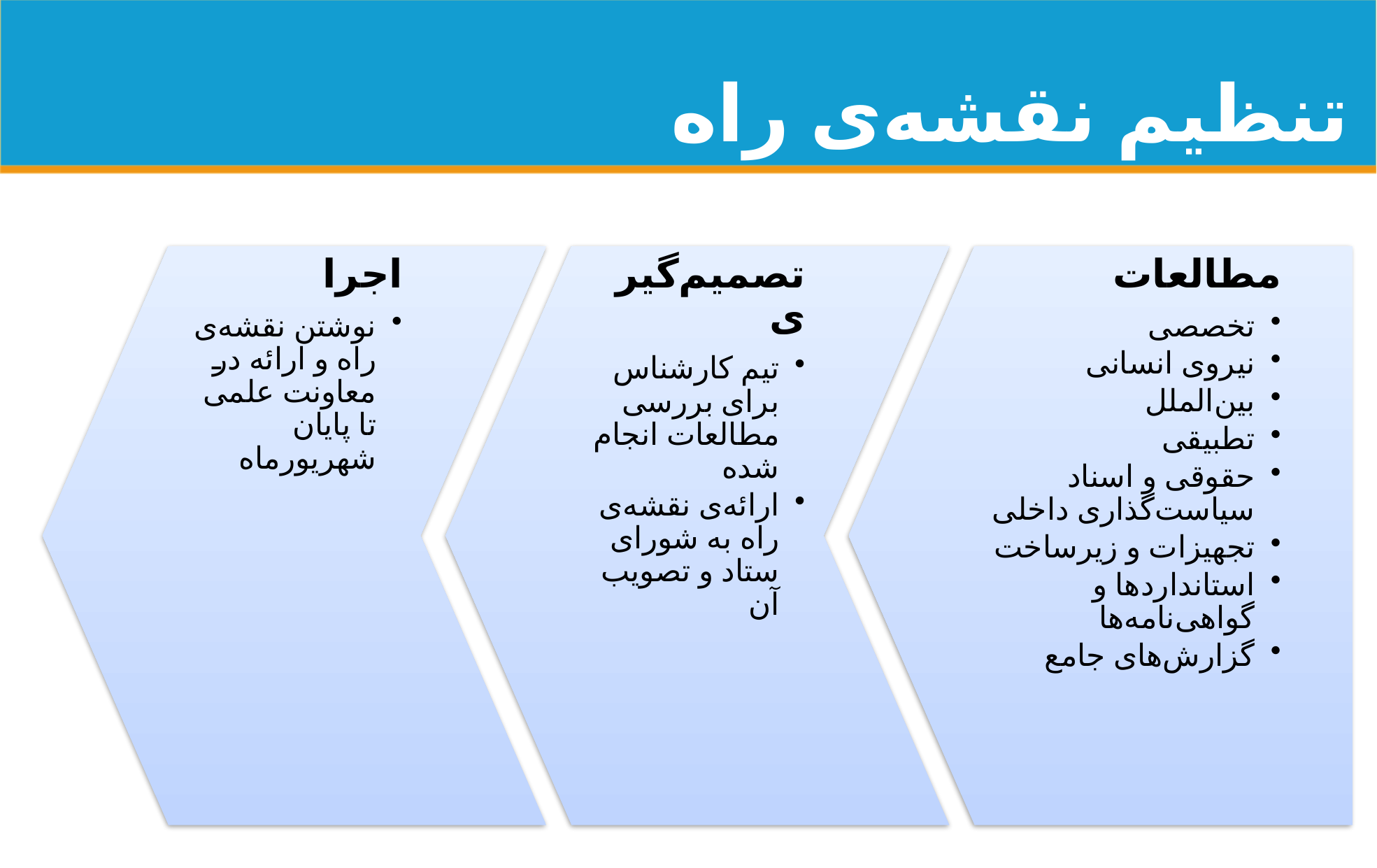

تنظیم نقشه‌ی راه
مطالعات
تخصصی
نیروی انسانی
بین‌الملل
تطبیقی
حقوقی و اسناد سیاست‌گذاری داخلی
تجهیزات و زیرساخت
استاندارد‌ها و گواهی‌نامه‌ها
گزارش‌های جامع
تصمیم‌گیری
تیم کارشناس برای بررسی مطالعات انجام شده
ارائه‌ی نقشه‌ی راه به شورای ستاد و تصویب آن
اجرا
نوشتن نقشه‌ی راه و ارائه در معاونت علمی تا پایان شهریورماه